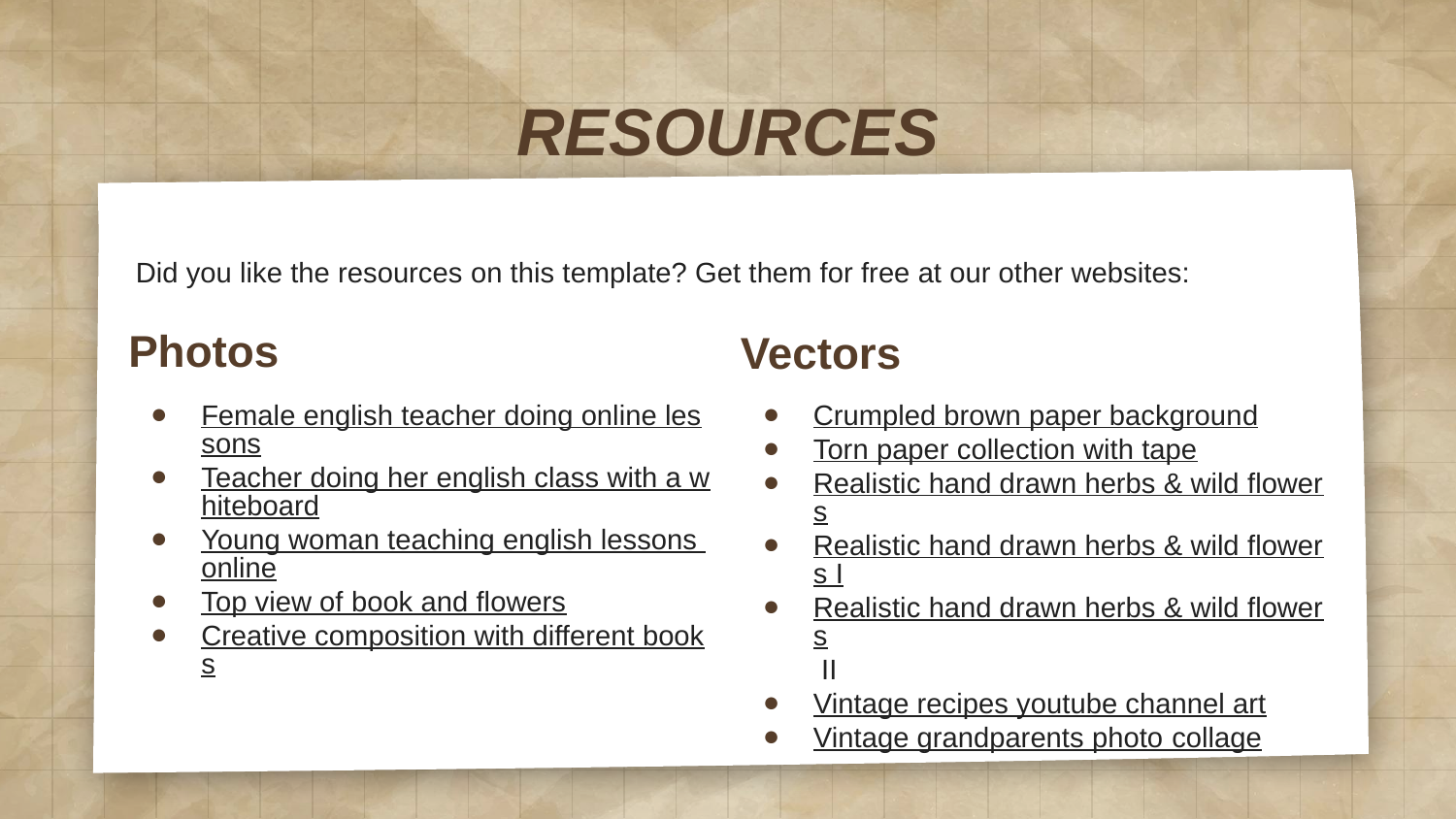

# RESOURCES
Did you like the resources on this template? Get them for free at our other websites:
Photos
Vectors
Female english teacher doing online lessons
Teacher doing her english class with a whiteboard
Young woman teaching english lessons online
Top view of book and flowers
Creative composition with different books
Crumpled brown paper background
Torn paper collection with tape
Realistic hand drawn herbs & wild flowers
Realistic hand drawn herbs & wild flowers I
Realistic hand drawn herbs & wild flowers II
Vintage recipes youtube channel art
Vintage grandparents photo collage